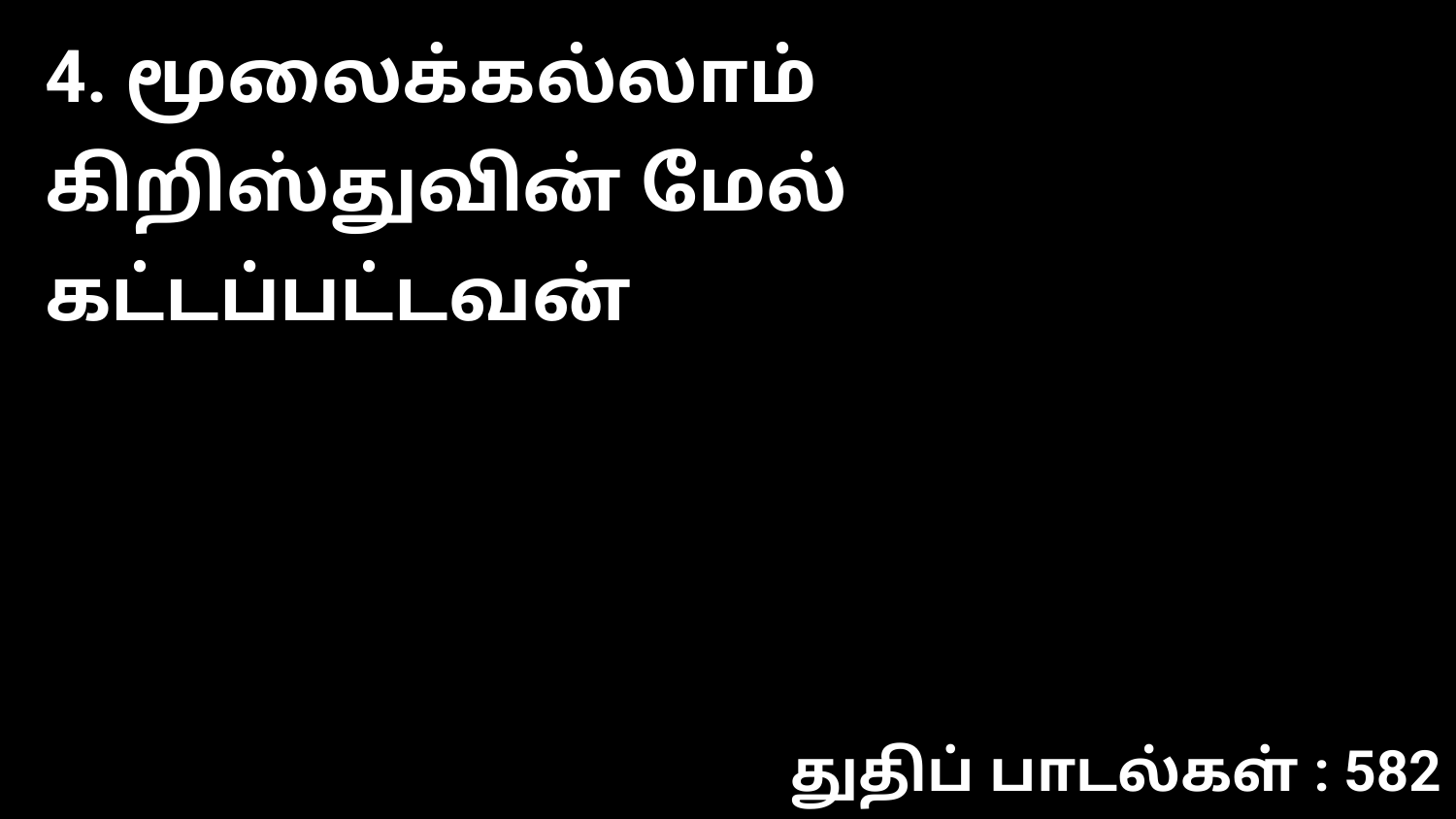

4. மூலைக்கல்லாம் கிறிஸ்துவின் மேல் கட்டப்பட்டவன்
துதிப் பாடல்கள் : 582